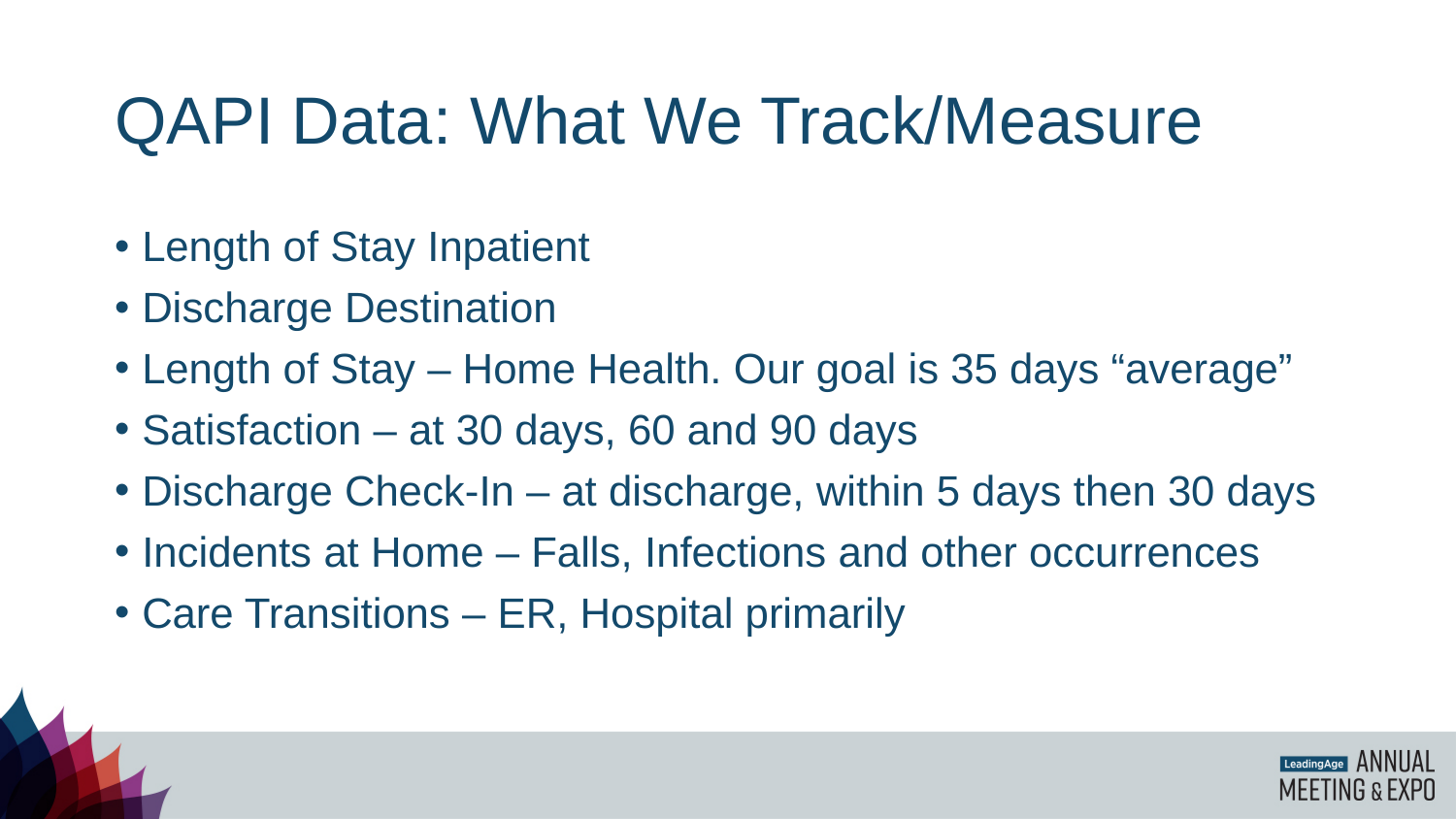

# QAPI Data: What We Track/Measure
Length of Stay Inpatient
Discharge Destination
Length of Stay – Home Health. Our goal is 35 days “average”
Satisfaction – at 30 days, 60 and 90 days
Discharge Check-In – at discharge, within 5 days then 30 days
Incidents at Home – Falls, Infections and other occurrences
Care Transitions – ER, Hospital primarily